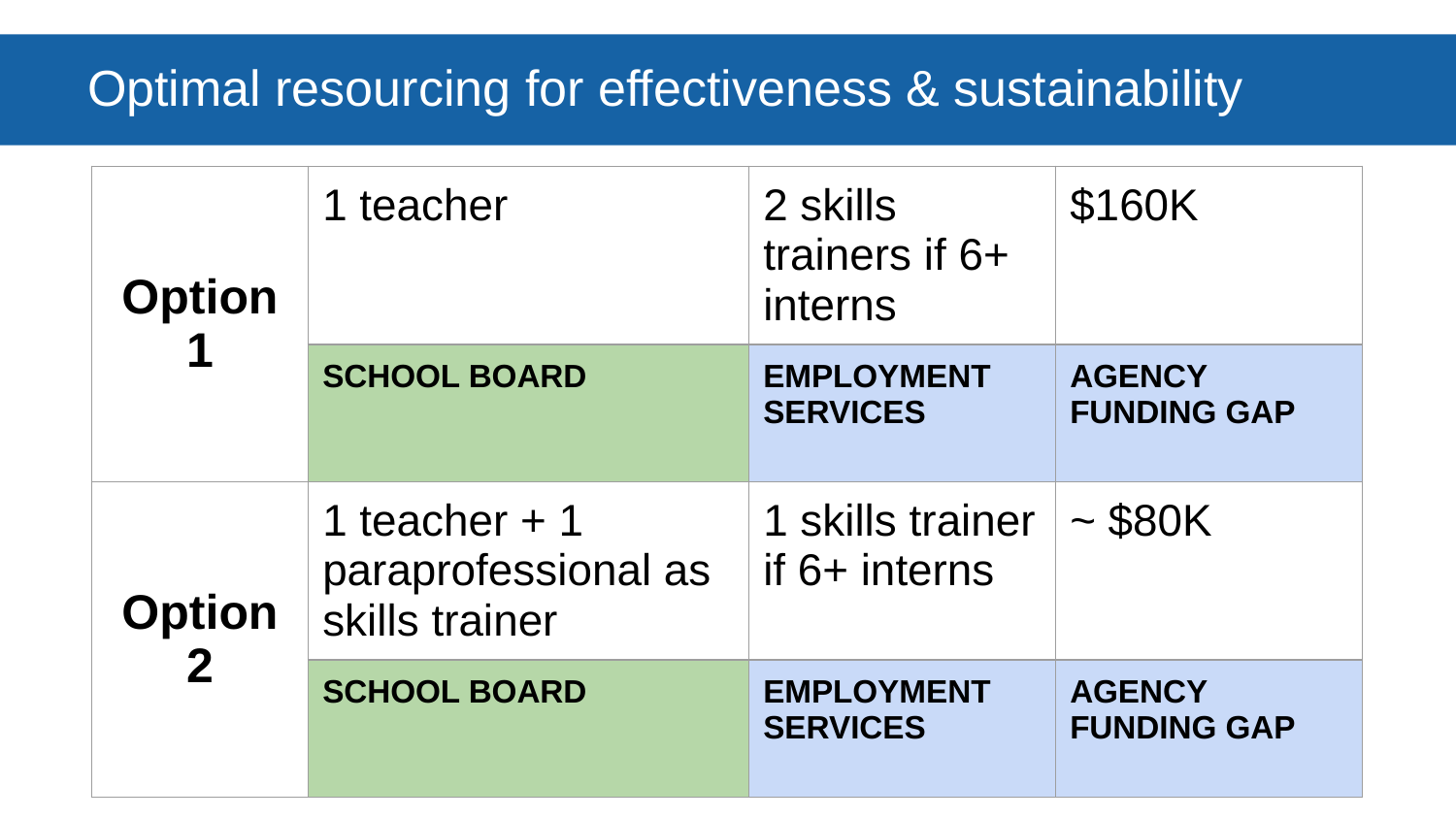

Optimal resourcing for effectiveness & sustainability
| Option 1 | 1 teacher | 2 skills trainers if 6+ interns | $160K |
| --- | --- | --- | --- |
|  | SCHOOL BOARD | EMPLOYMENT SERVICES | AGENCY FUNDING GAP |
| Option 2 | 1 teacher + 1 paraprofessional as skills trainer | 1 skills trainer if 6+ interns | ~ $80K |
| --- | --- | --- | --- |
|  | SCHOOL BOARD | EMPLOYMENT SERVICES | AGENCY FUNDING GAP |